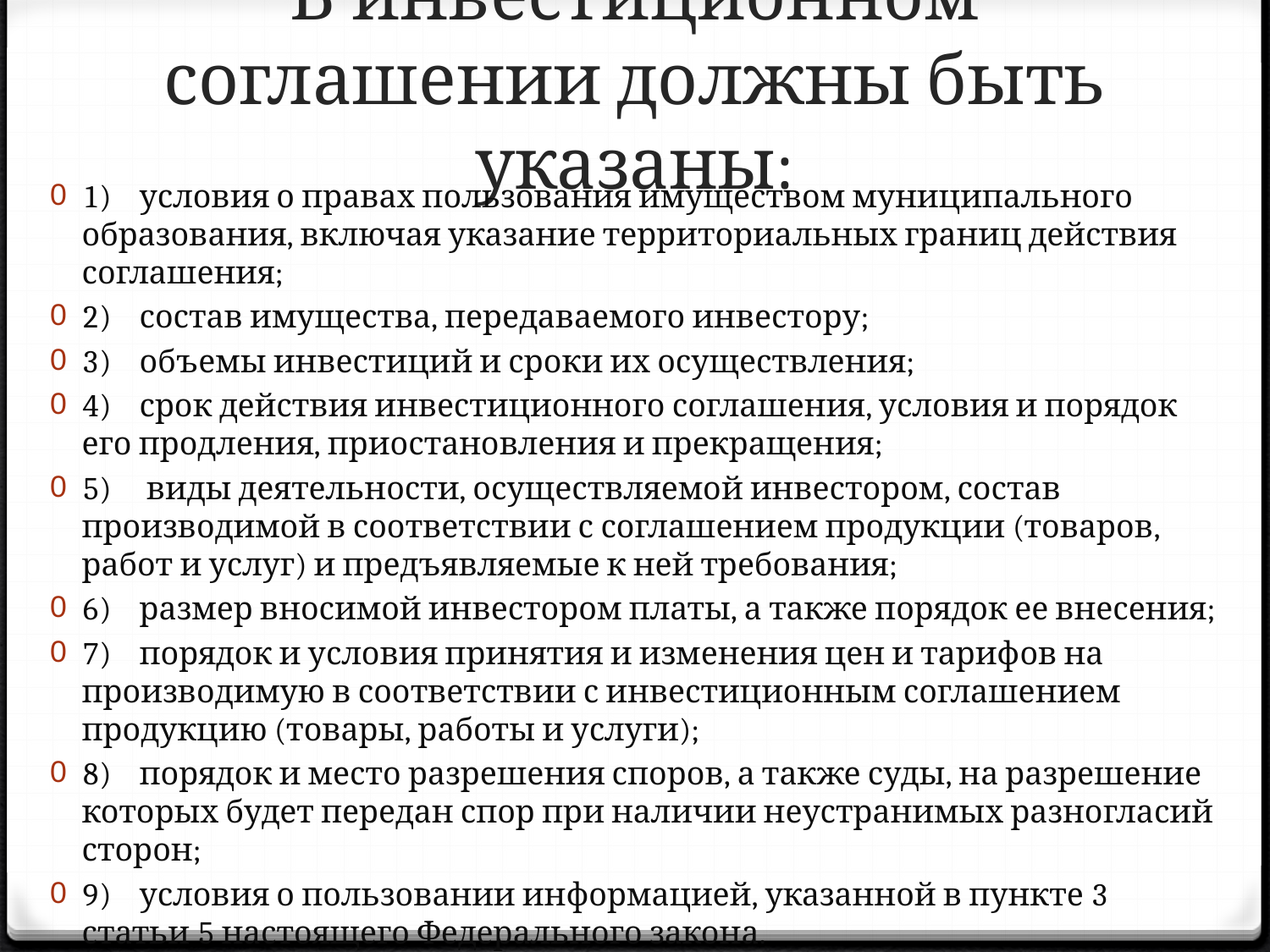

# В инвестиционном соглашении должны быть указаны:
1)    условия о правах пользования имуществом муниципального образования, включая указание территориальных границ действия соглашения;
2)    состав имущества, передаваемого инвестору;
3)    объемы инвестиций и сроки их осуществления;
4)    срок действия инвестиционного соглашения, условия и порядок его продления, приостановления и прекращения;
5)     виды деятельности, осуществляемой инвестором, состав производимой в соответствии с соглашением продукции (товаров, работ и услуг) и предъявляемые к ней требования;
6)    размер вносимой инвестором платы, а также порядок ее внесения;
7)    порядок и условия принятия и изменения цен и тарифов на производимую в соответствии с инвестиционным соглашением продукцию (товары, работы и услуги);
8)    порядок и место разрешения споров, а также суды, на разрешение которых будет передан спор при наличии неустранимых разногласий сторон;
9)    условия о пользовании информацией, указанной в пункте 3 статьи 5 настоящего Федерального закона.